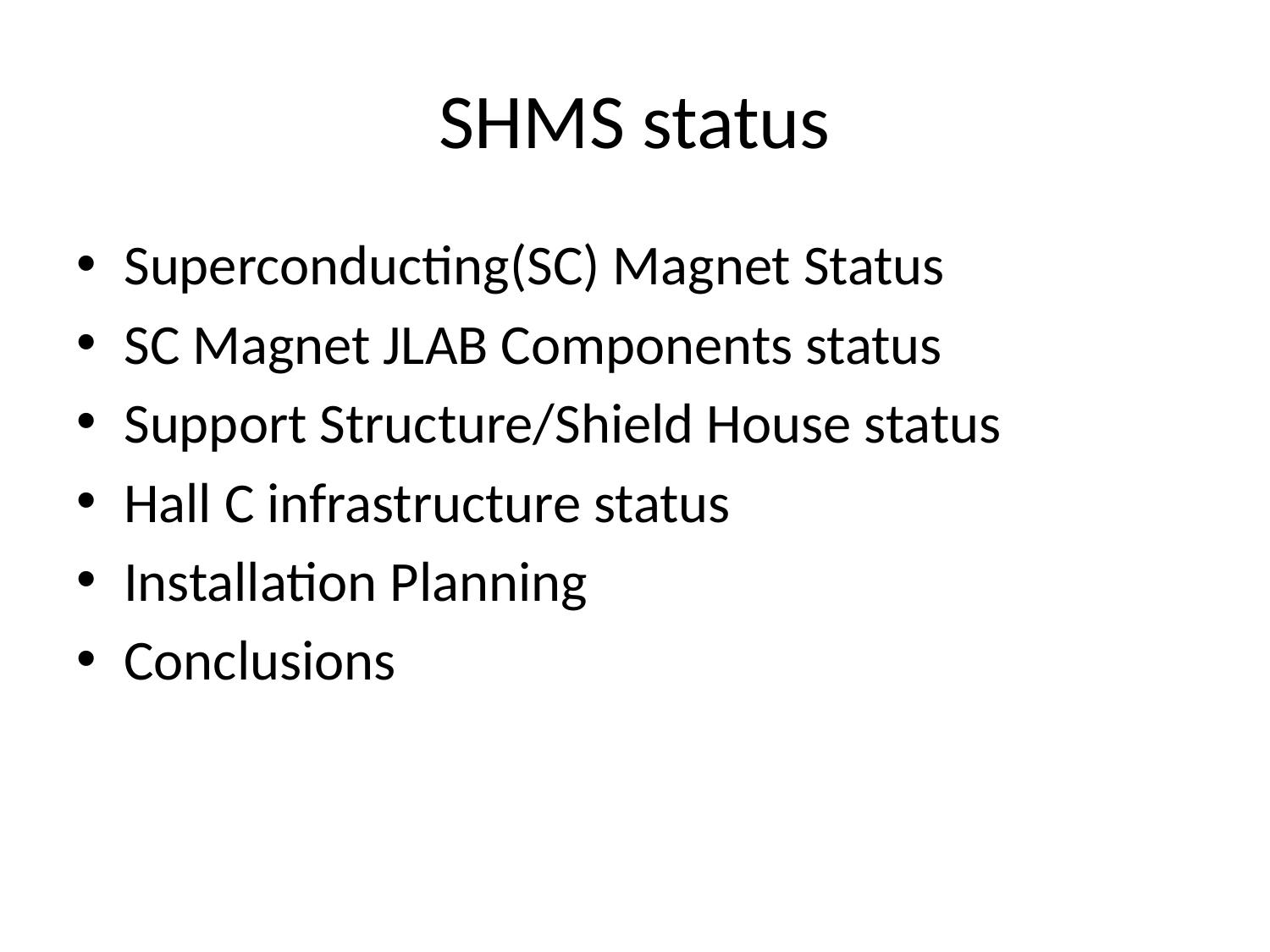

# SHMS status
Superconducting(SC) Magnet Status
SC Magnet JLAB Components status
Support Structure/Shield House status
Hall C infrastructure status
Installation Planning
Conclusions